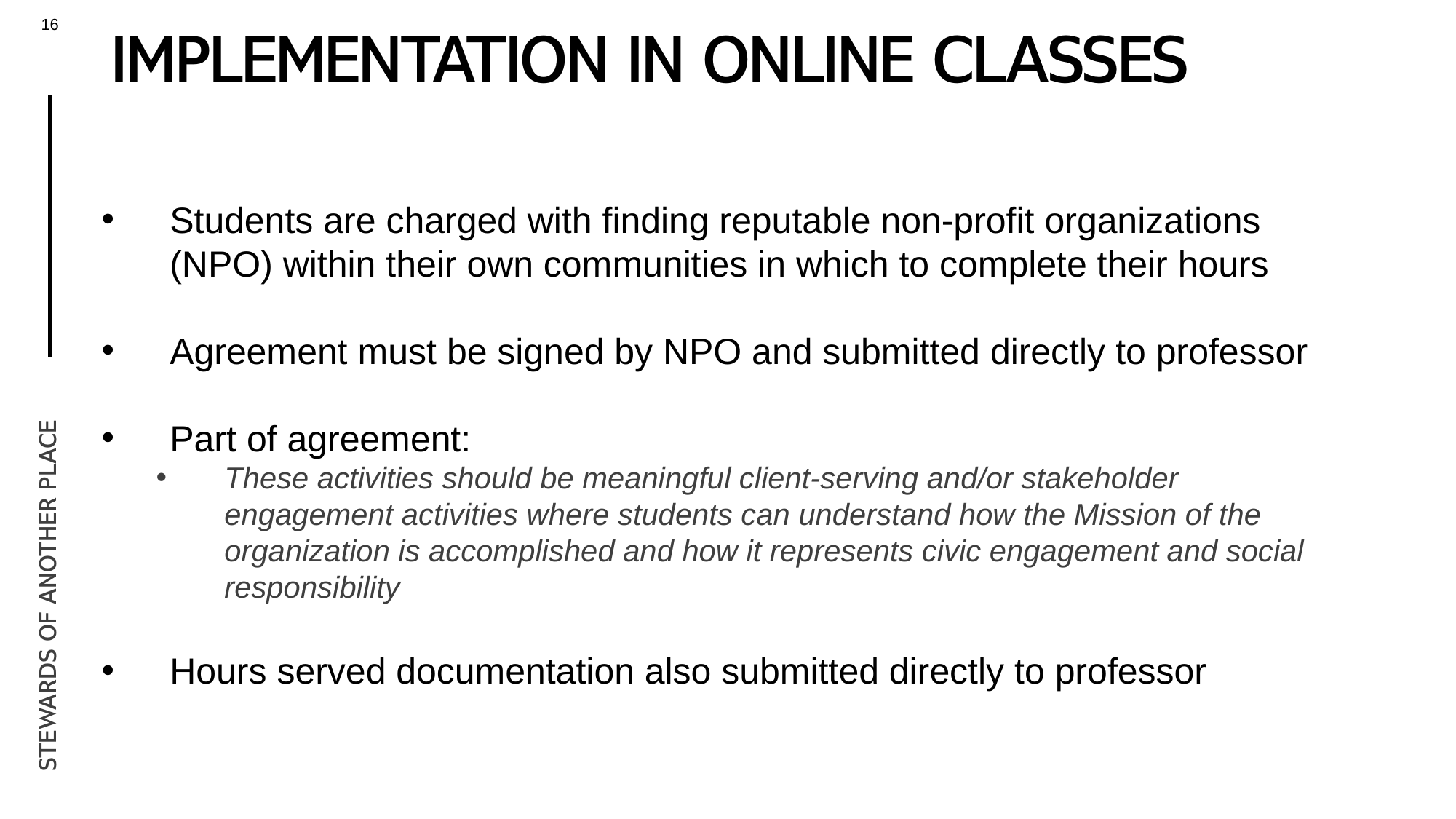

# Implementation in online classes
Students are charged with finding reputable non-profit organizations (NPO) within their own communities in which to complete their hours

Agreement must be signed by NPO and submitted directly to professor

Part of agreement:
These activities should be meaningful client-serving and/or stakeholder engagement activities where students can understand how the Mission of the organization is accomplished and how it represents civic engagement and social responsibility

Hours served documentation also submitted directly to professor

Stewards of another place